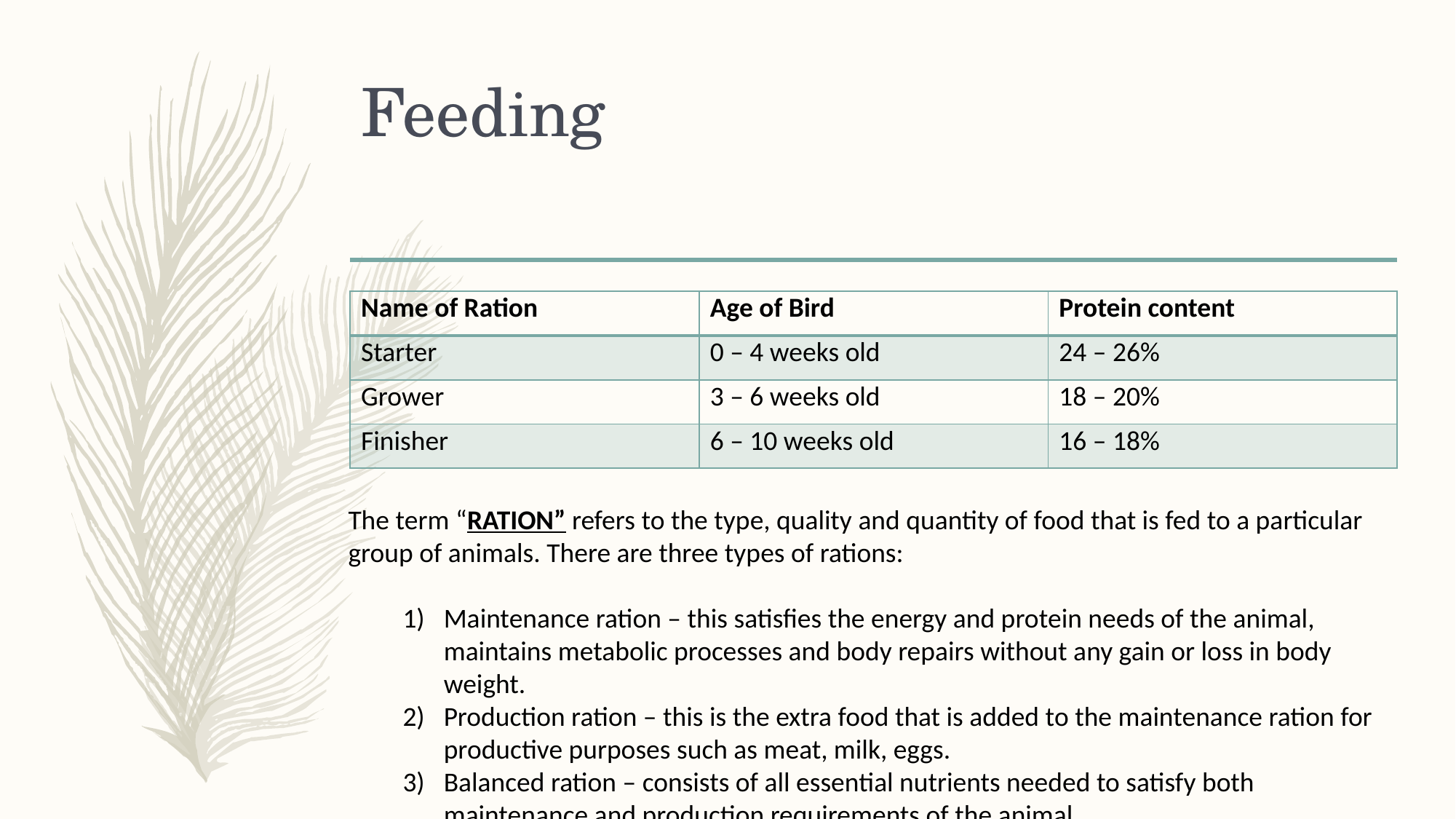

# Feeding
| Name of Ration | Age of Bird | Protein content |
| --- | --- | --- |
| Starter | 0 – 4 weeks old | 24 – 26% |
| Grower | 3 – 6 weeks old | 18 – 20% |
| Finisher | 6 – 10 weeks old | 16 – 18% |
The term “RATION” refers to the type, quality and quantity of food that is fed to a particular group of animals. There are three types of rations:
Maintenance ration – this satisfies the energy and protein needs of the animal, maintains metabolic processes and body repairs without any gain or loss in body weight.
Production ration – this is the extra food that is added to the maintenance ration for productive purposes such as meat, milk, eggs.
Balanced ration – consists of all essential nutrients needed to satisfy both maintenance and production requirements of the animal.